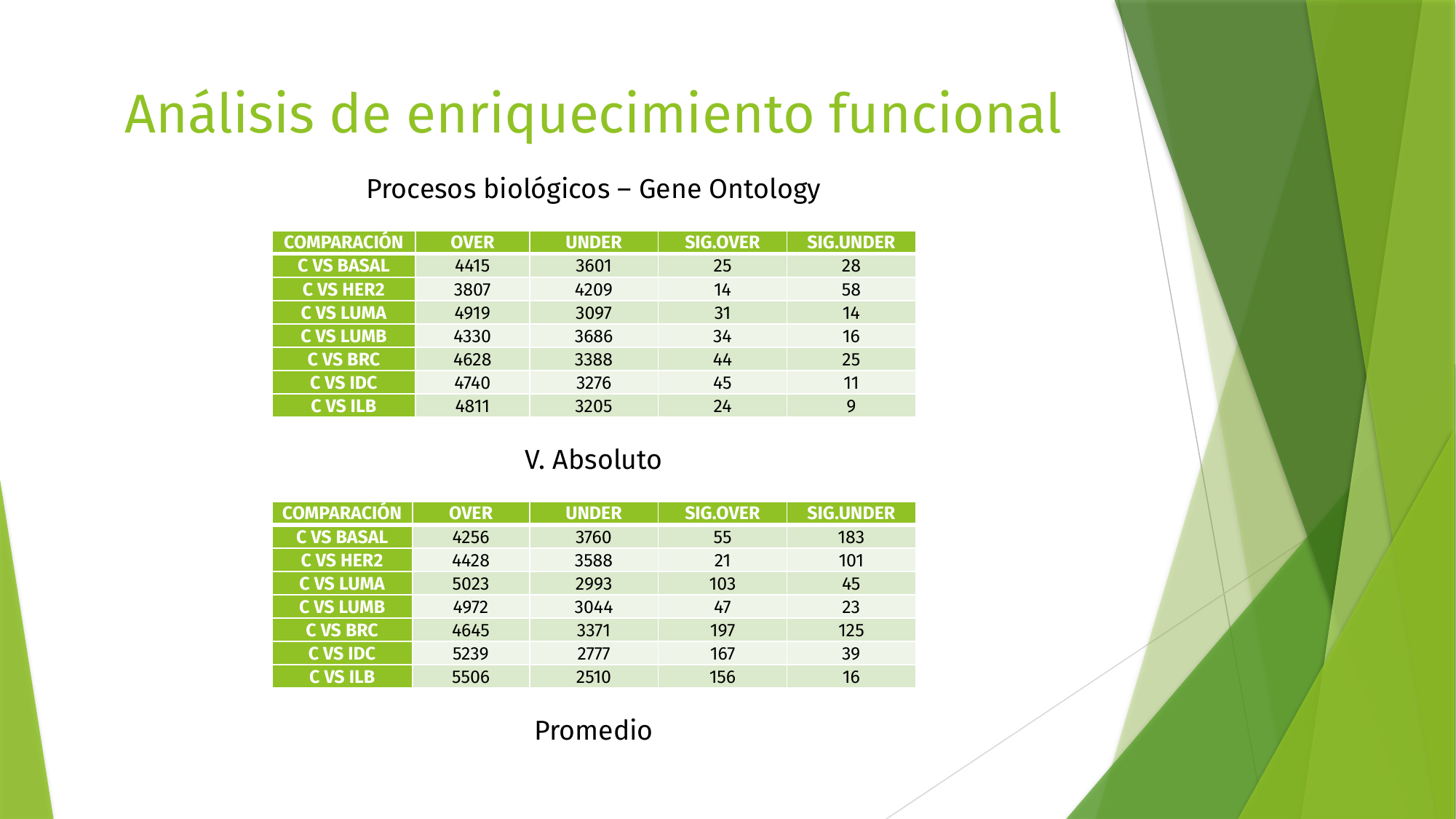

# Análisis de enriquecimiento funcional
Procesos biológicos – Gene Ontology
| comparación | over | under | SIG.over | SIG.under |
| --- | --- | --- | --- | --- |
| c vs basal | 4415 | 3601 | 25 | 28 |
| c vs her2 | 3807 | 4209 | 14 | 58 |
| c vs luma | 4919 | 3097 | 31 | 14 |
| c vs lumb | 4330 | 3686 | 34 | 16 |
| c vs brc | 4628 | 3388 | 44 | 25 |
| c vs IDC | 4740 | 3276 | 45 | 11 |
| c vs ilb | 4811 | 3205 | 24 | 9 |
V. Absoluto
| comparación | over | under | SIG.over | SIG.under |
| --- | --- | --- | --- | --- |
| c vs basal | 4256 | 3760 | 55 | 183 |
| c vs her2 | 4428 | 3588 | 21 | 101 |
| c vs luma | 5023 | 2993 | 103 | 45 |
| c vs lumb | 4972 | 3044 | 47 | 23 |
| c vs brc | 4645 | 3371 | 197 | 125 |
| c vs IDC | 5239 | 2777 | 167 | 39 |
| c vs ilb | 5506 | 2510 | 156 | 16 |
Promedio